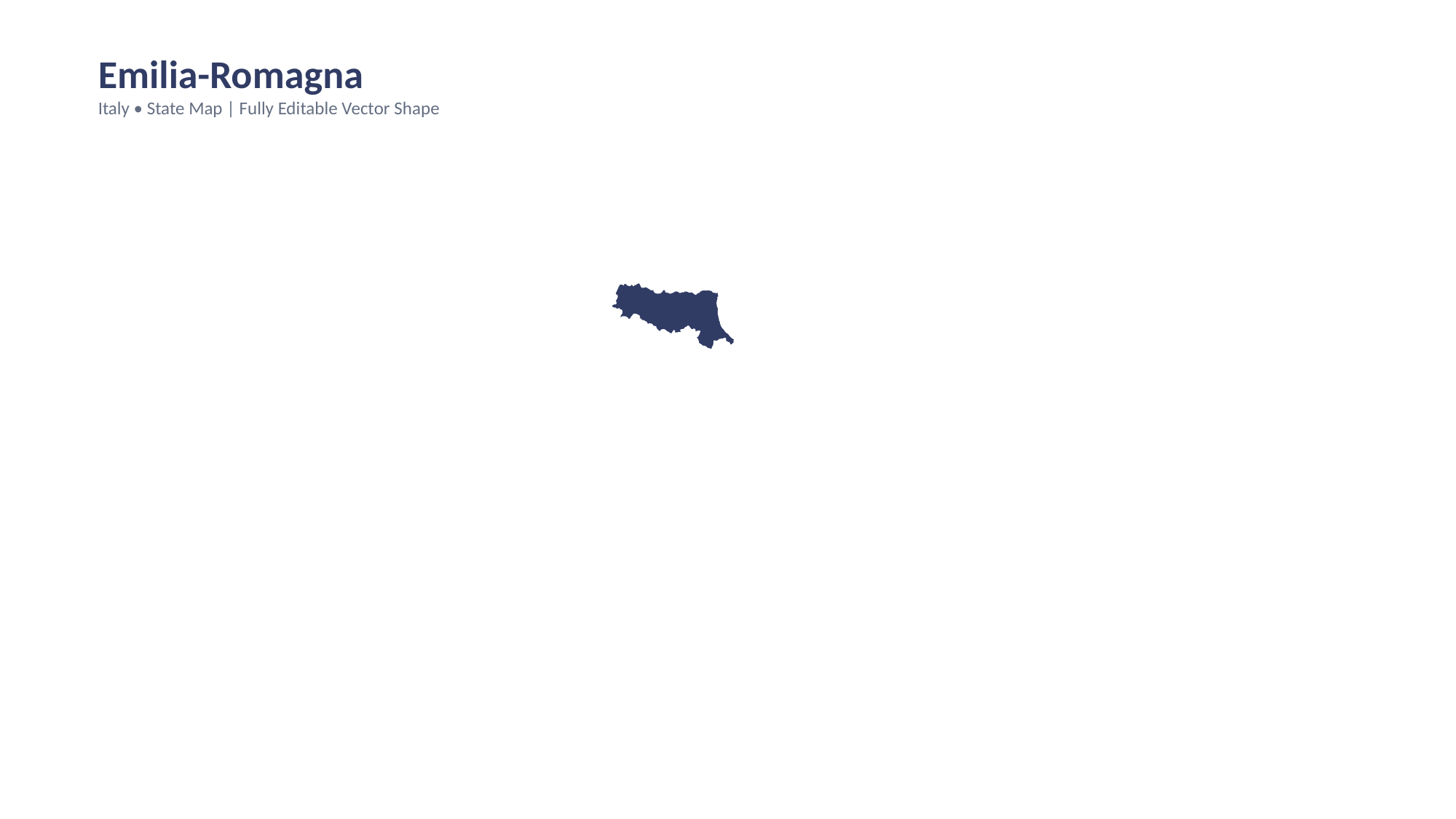

Emilia-Romagna
Italy • State Map | Fully Editable Vector Shape